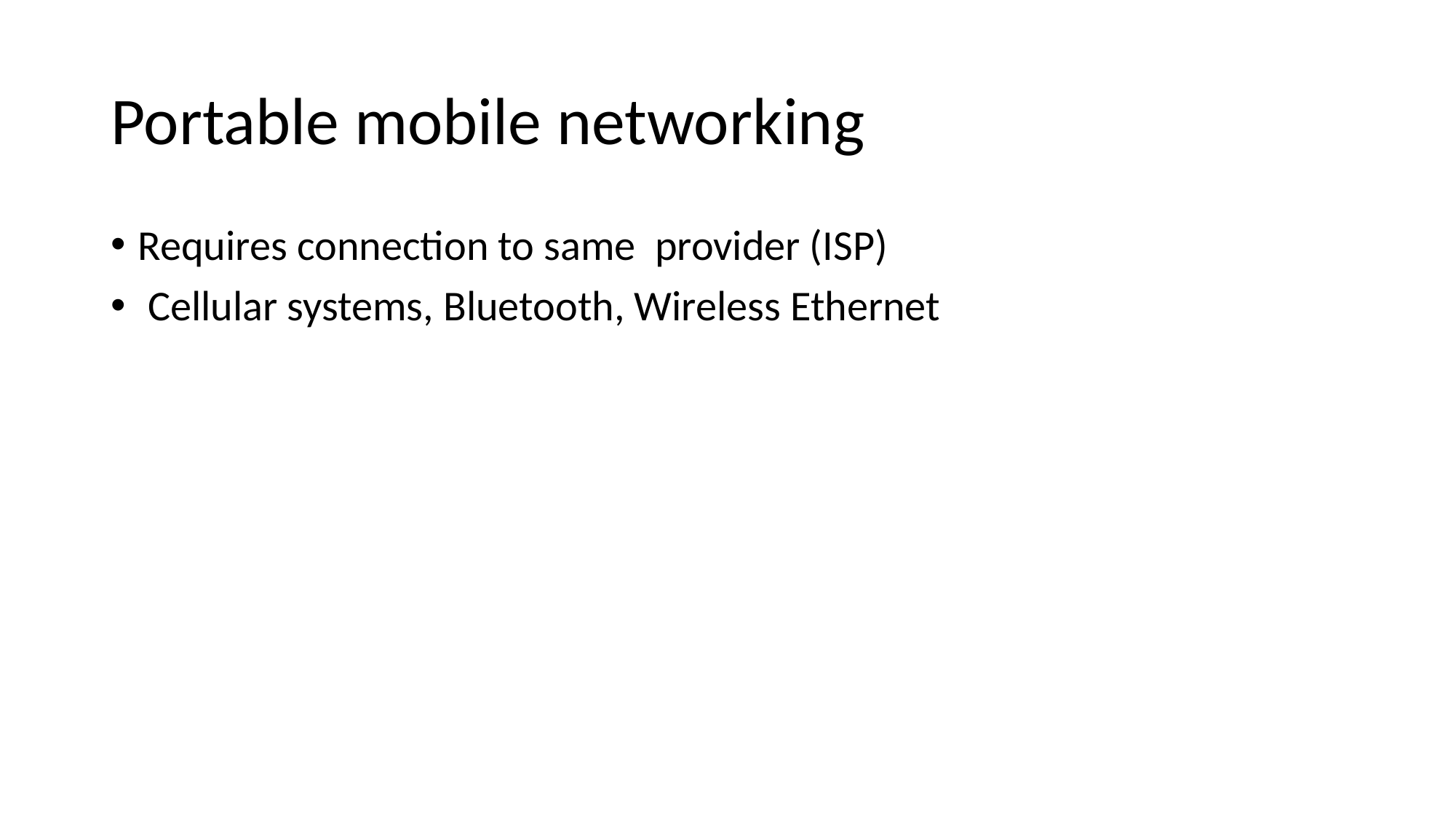

# Portable mobile networking
Requires connection to same  provider (ISP)
 Cellular systems, Bluetooth, Wireless Ethernet